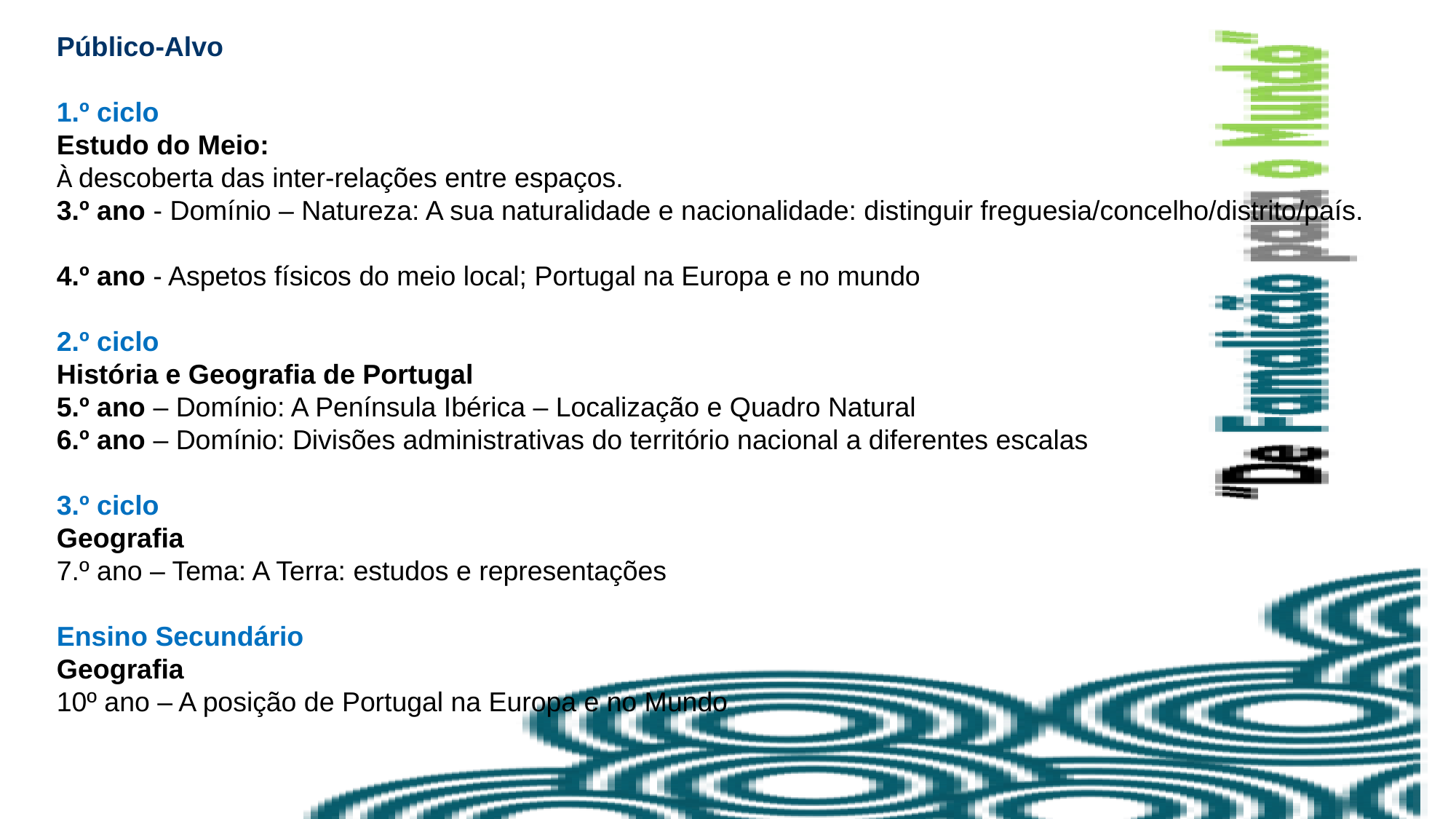

Público-Alvo

1.º ciclo
Estudo do Meio:
À descoberta das inter-relações entre espaços.
3.º ano - Domínio – Natureza: A sua naturalidade e nacionalidade: distinguir freguesia/concelho/distrito/país.
4.º ano - Aspetos físicos do meio local; Portugal na Europa e no mundo

2.º ciclo
História e Geografia de Portugal
5.º ano – Domínio: A Península Ibérica – Localização e Quadro Natural
6.º ano – Domínio: Divisões administrativas do território nacional a diferentes escalas

3.º ciclo
Geografia
7.º ano – Tema: A Terra: estudos e representações

Ensino Secundário
Geografia
10º ano – A posição de Portugal na Europa e no Mundo